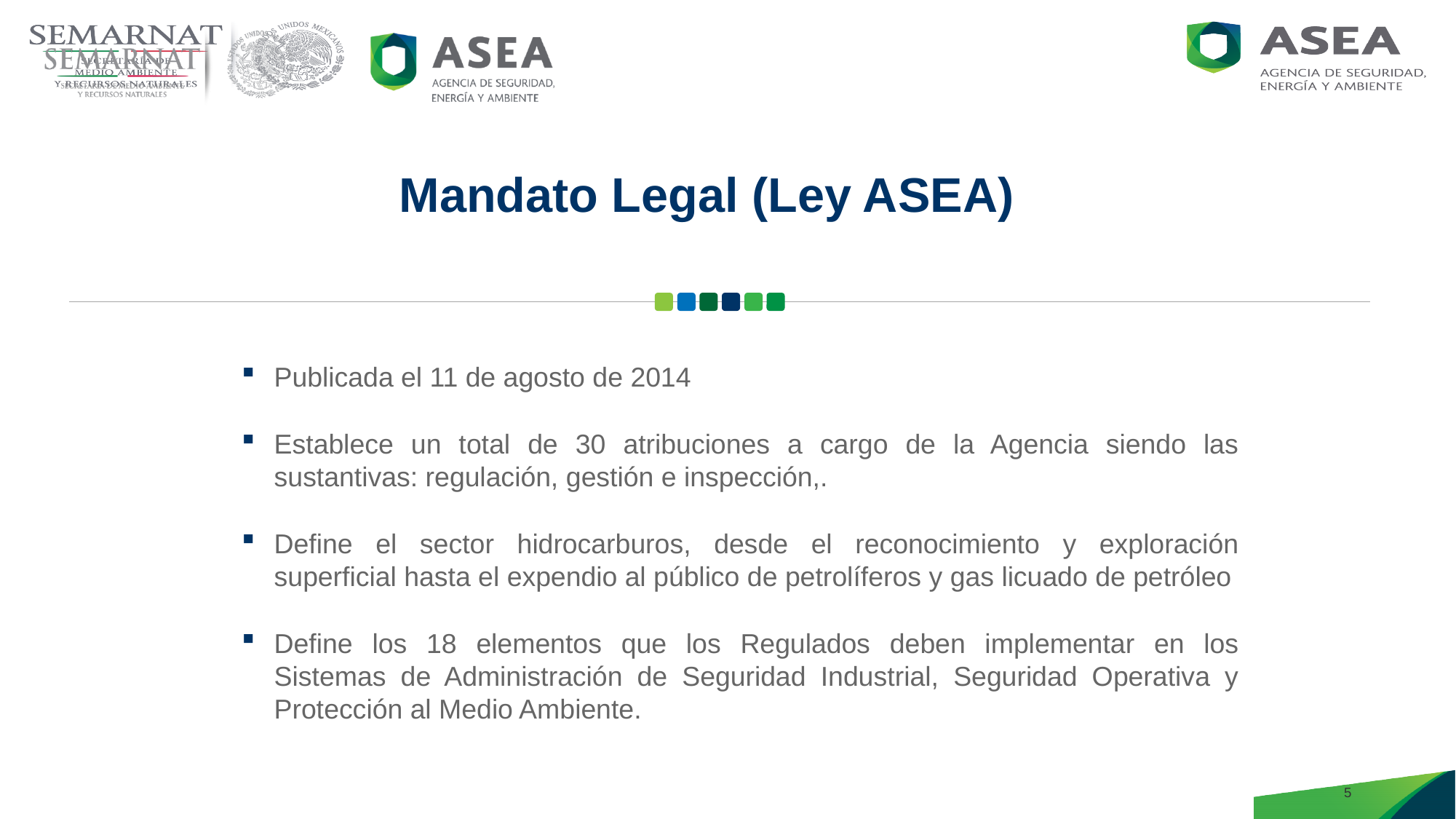

Mandato Legal (Ley ASEA)

Publicada el 11 de agosto de 2014
Establece un total de 30 atribuciones a cargo de la Agencia siendo las sustantivas: regulación, gestión e inspección,.
Define el sector hidrocarburos, desde el reconocimiento y exploración superficial hasta el expendio al público de petrolíferos y gas licuado de petróleo
Define los 18 elementos que los Regulados deben implementar en los Sistemas de Administración de Seguridad Industrial, Seguridad Operativa y Protección al Medio Ambiente.
5